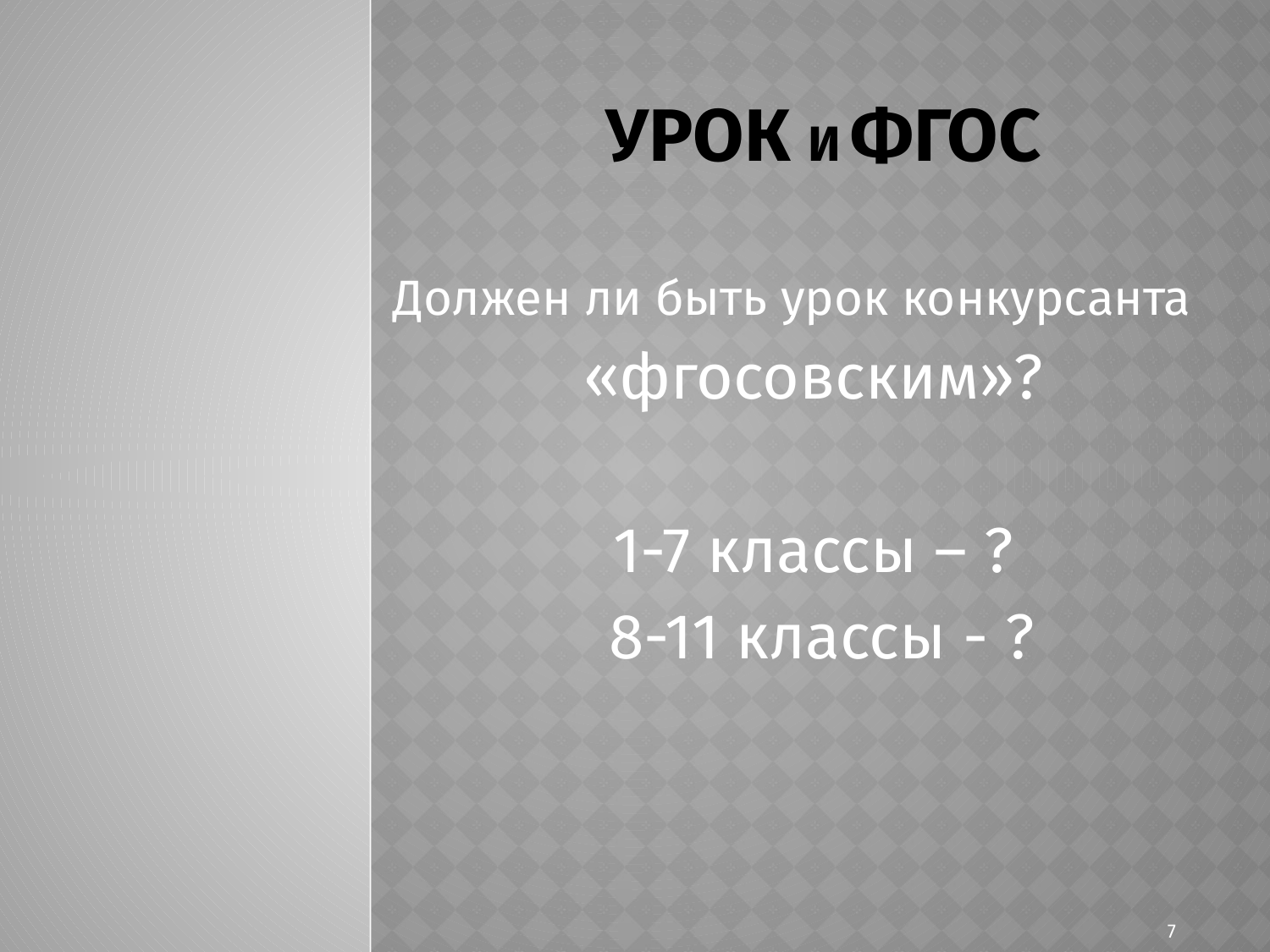

# Урок и фгос

Должен ли быть урок конкурсанта
«фгосовским»?

1-7 классы – ?
 8-11 классы - ?
7